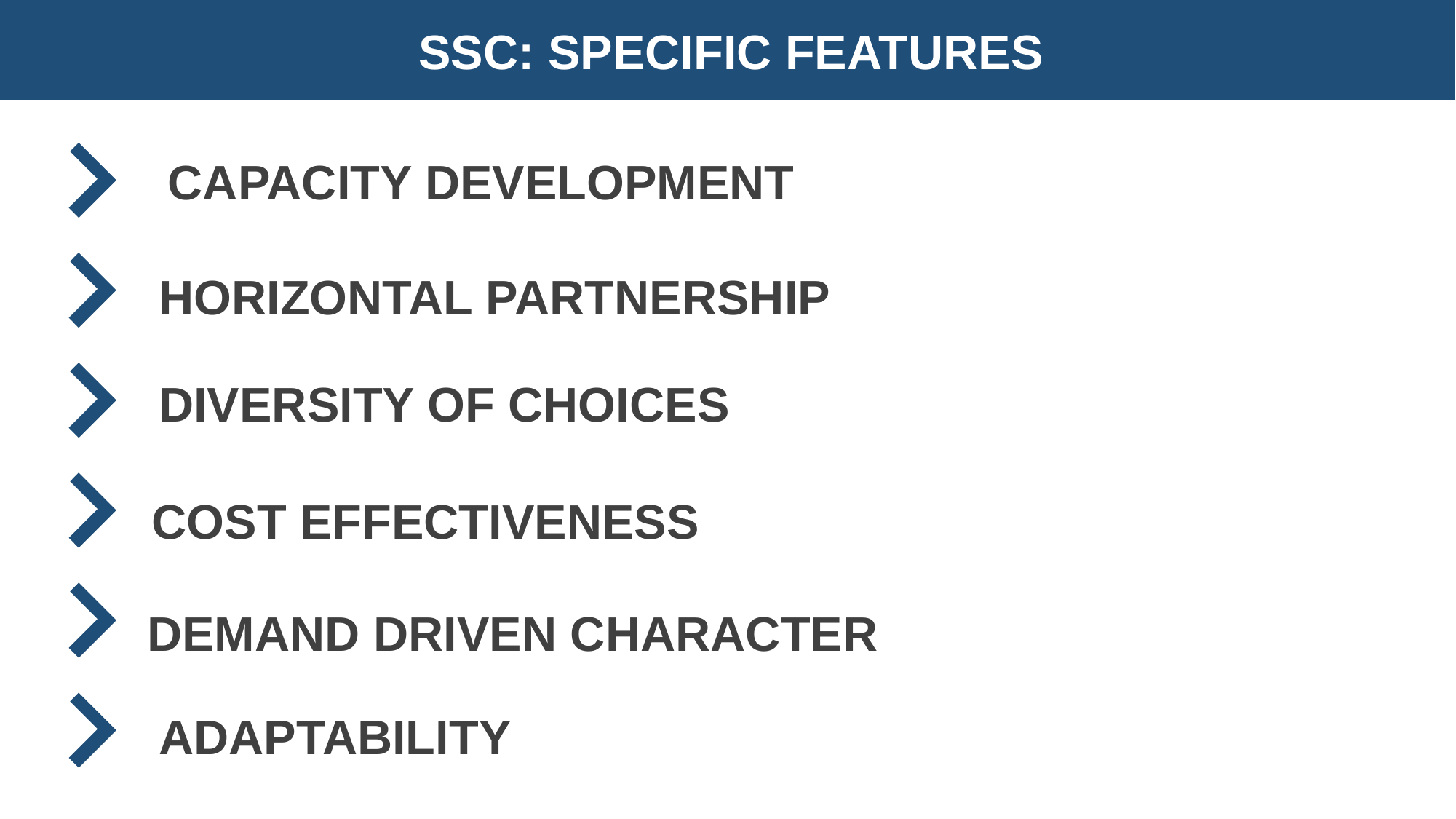

SSC: SPECIFIC FEATURES
6
CAPACITY DEVELOPMENT

HORIZONTAL PARTNERSHIP

DEMAND DRIVEN CHARACTER
DIVERSITY OF CHOICES

COST EFFECTIVENESS

ADAPTABILITY